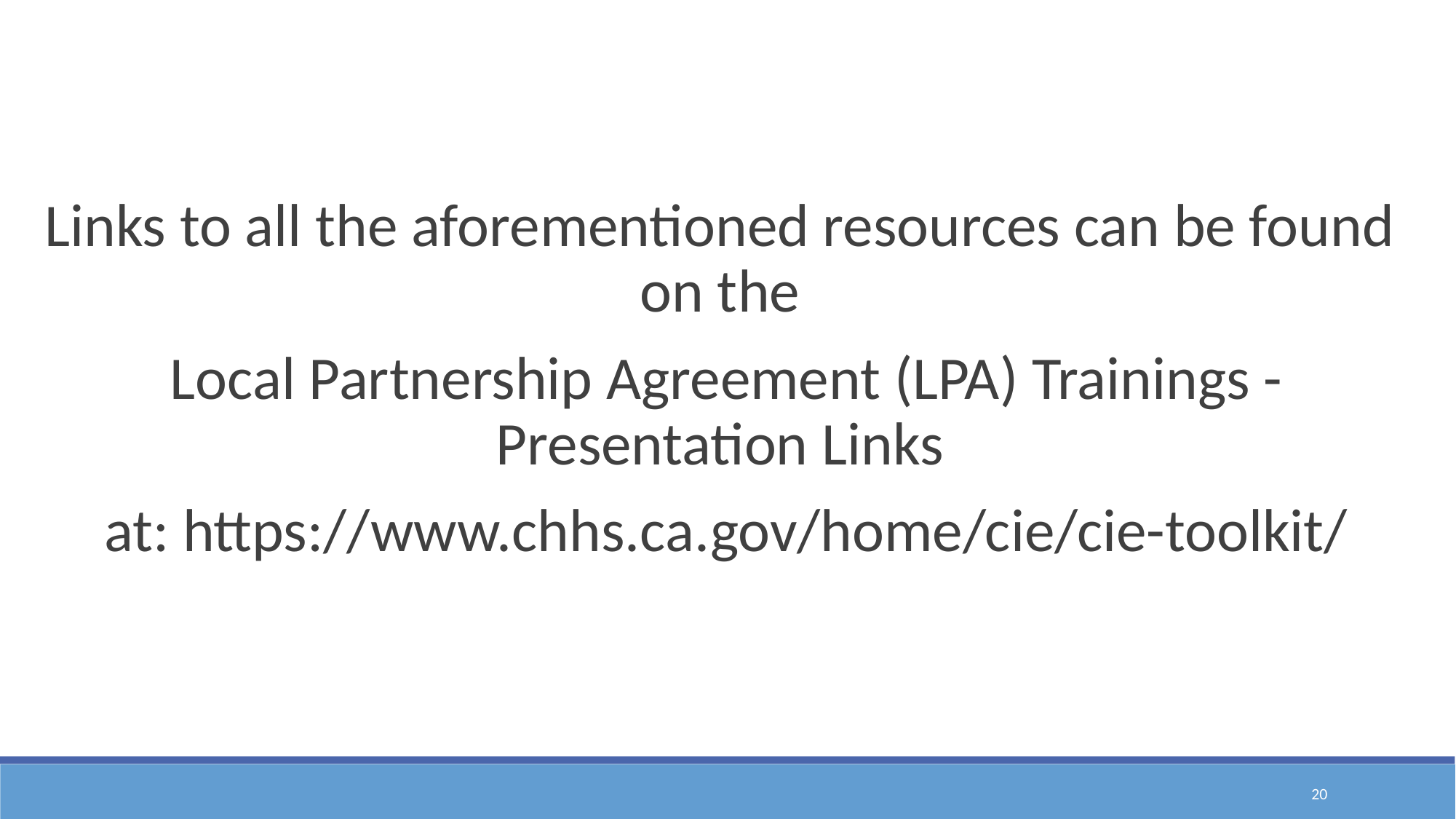

Links to all the aforementioned resources can be found on the
 Local Partnership Agreement (LPA) Trainings - Presentation Links
 at: https://www.chhs.ca.gov/home/cie/cie-toolkit/
20